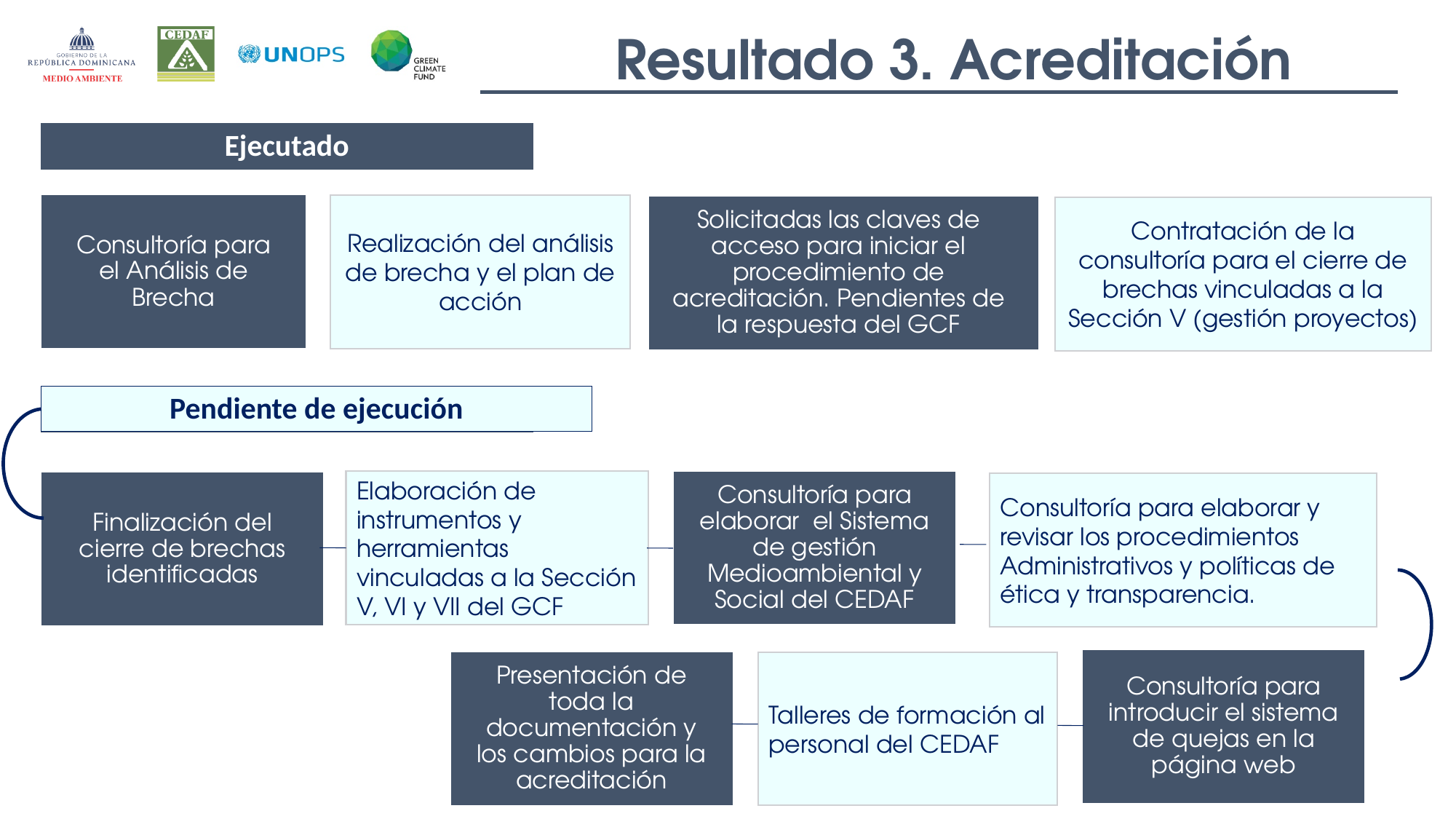

# Resultado 3. Acreditación
Ejecutado

Realización del análisis de brecha y el plan de acción
Consultoría para el Análisis de Brecha

Solicitadas las claves de acceso para iniciar el procedimiento de acreditación. Pendientes de la respuesta del GCF
Contratación de la consultoría para el cierre de brechas vinculadas a la Sección V (gestión proyectos)
Pendiente de ejecución

Elaboración de instrumentos y herramientas vinculadas a la Sección V, VI y VII del GCF
Consultoría para elaborar  el Sistema de gestión Medioambiental y Social del CEDAF

Finalización del cierre de brechas identificadas

Consultoría para elaborar y revisar los procedimientos Administrativos y políticas de ética y transparencia.

Consultoría para introducir el sistema de quejas en la página web

Talleres de formación al personal del CEDAF
Presentación de toda la documentación y los cambios para la acreditación